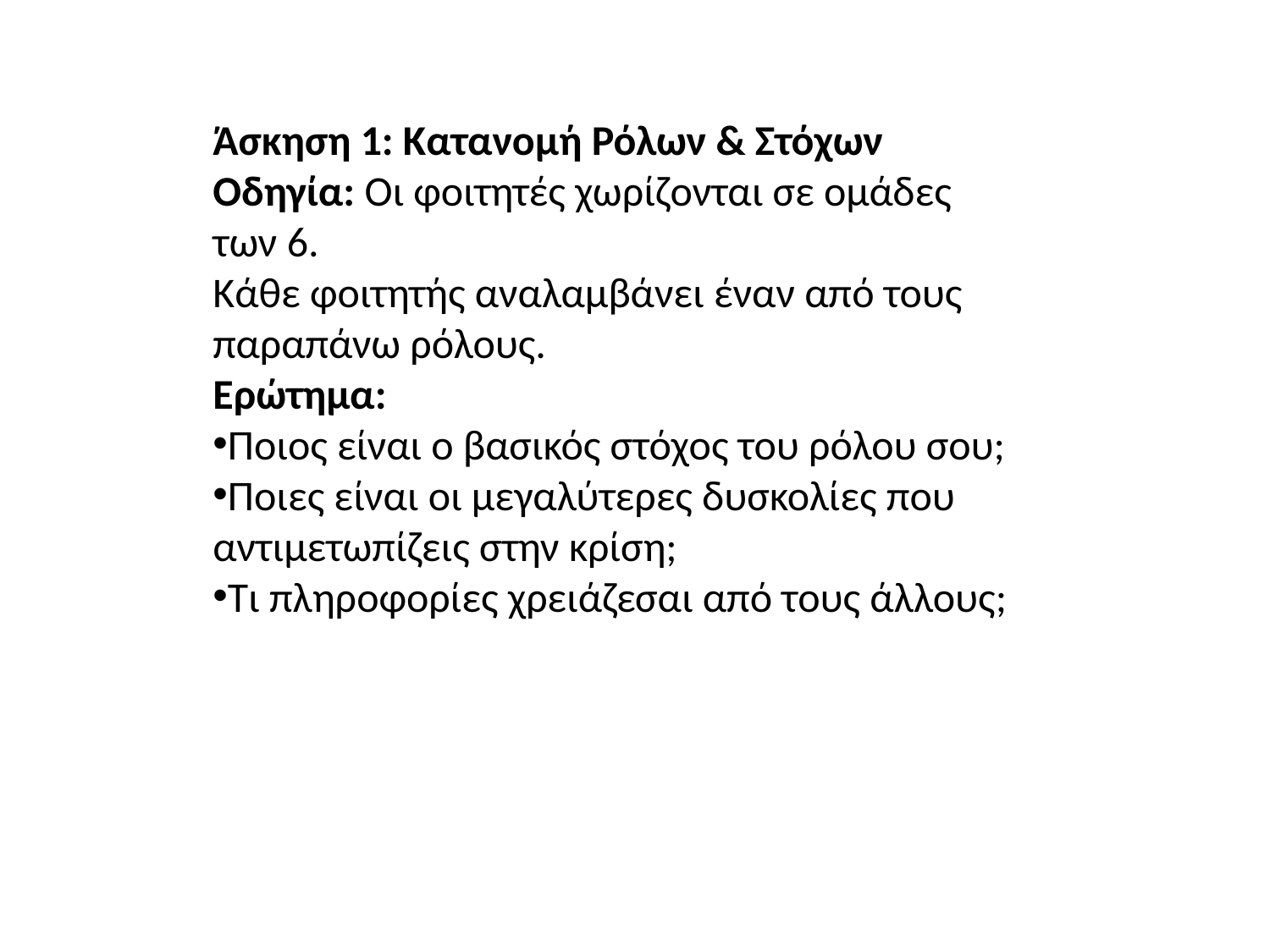

Άσκηση 1: Κατανομή Ρόλων & Στόχων
Οδηγία: Οι φοιτητές χωρίζονται σε ομάδες των 6.
Κάθε φοιτητής αναλαμβάνει έναν από τους παραπάνω ρόλους.
Ερώτημα:
Ποιος είναι ο βασικός στόχος του ρόλου σου;
Ποιες είναι οι μεγαλύτερες δυσκολίες που αντιμετωπίζεις στην κρίση;
Τι πληροφορίες χρειάζεσαι από τους άλλους;